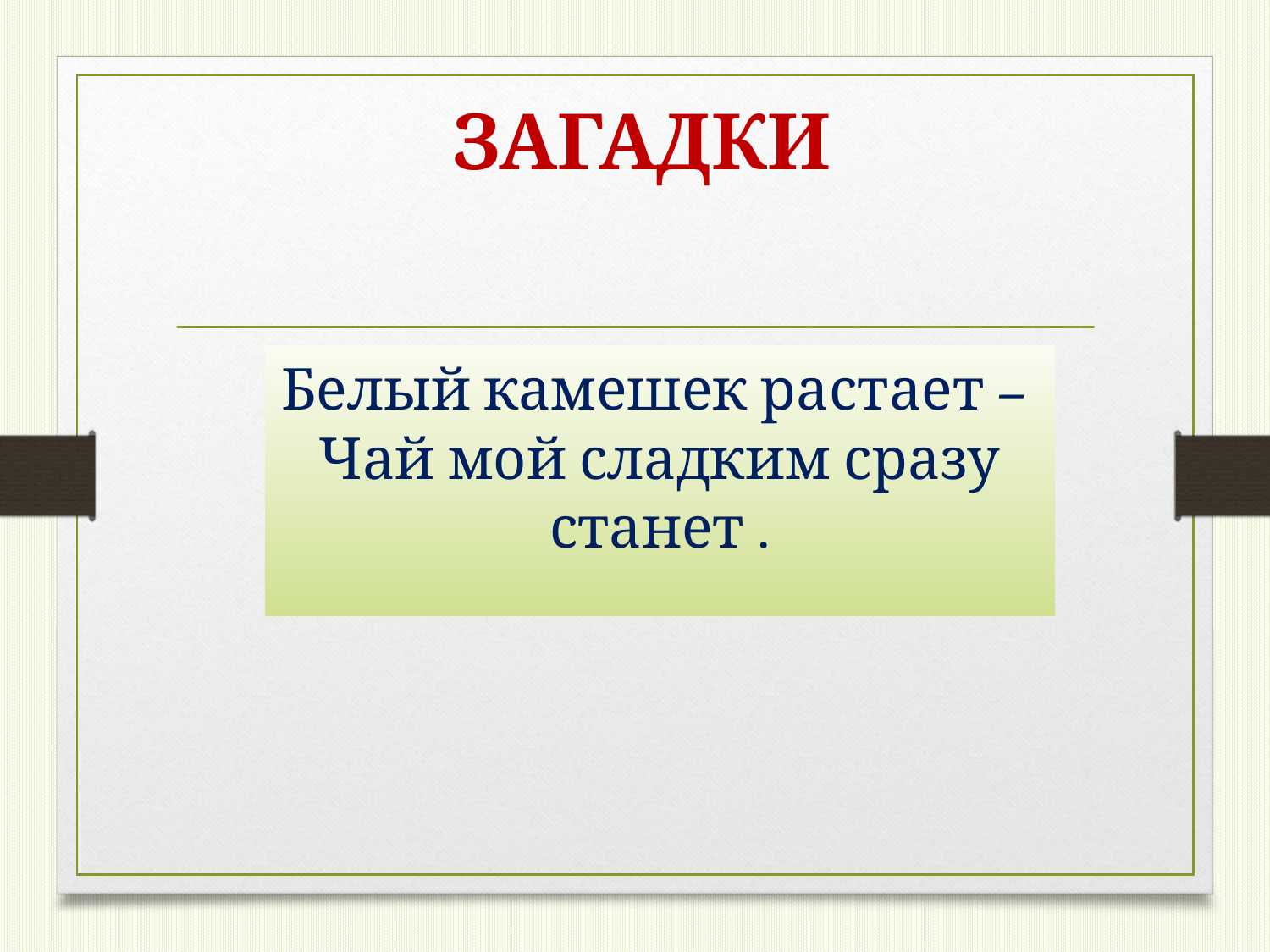

ЗАГАДКИ
Белый камешек растает – 
Чай мой сладким сразу станет .